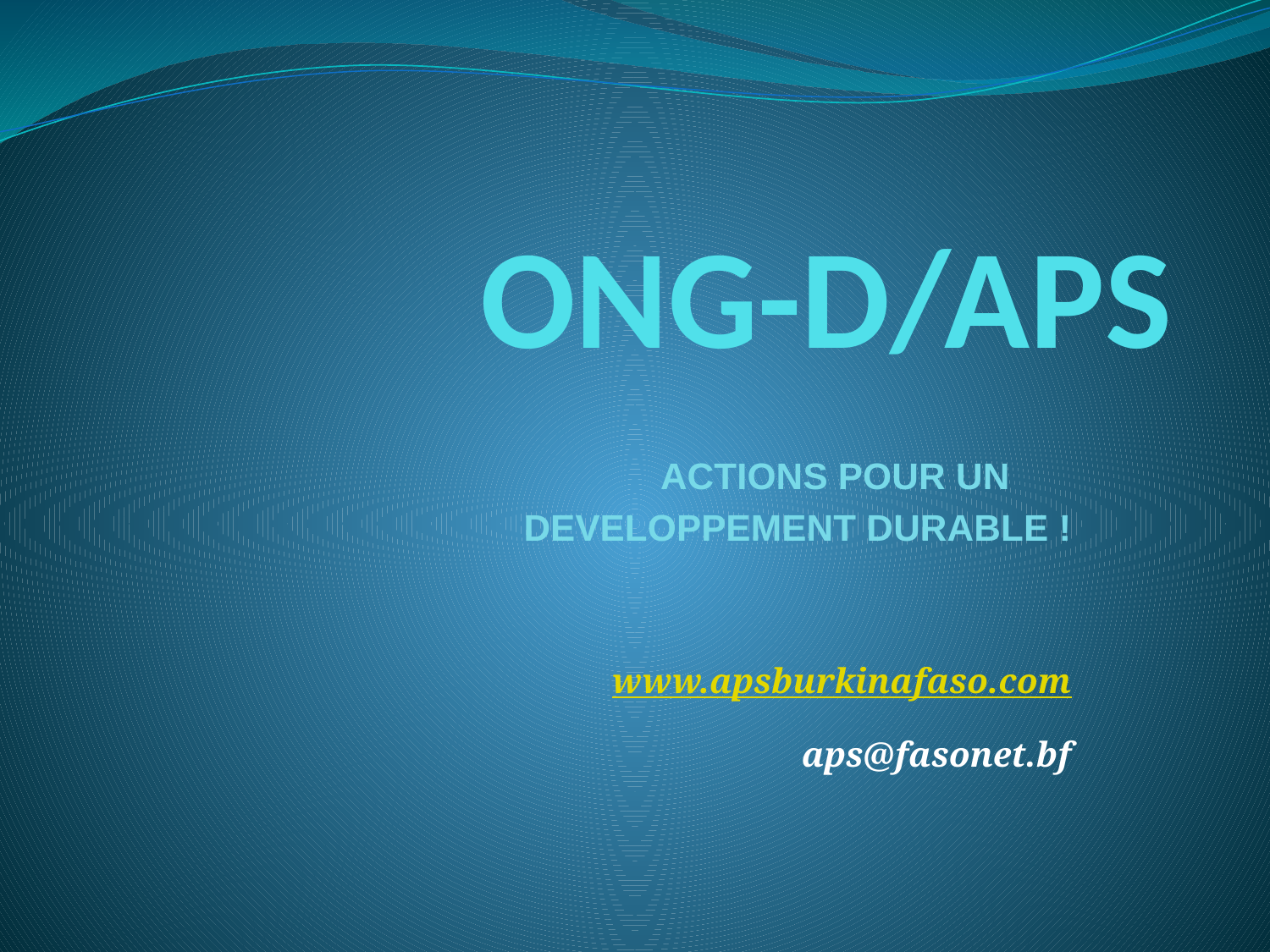

# ONG-D/APS
ACTIONS POUR UN
DEVELOPPEMENT DURABLE !

www.apsburkinafaso.com
		aps@fasonet.bf